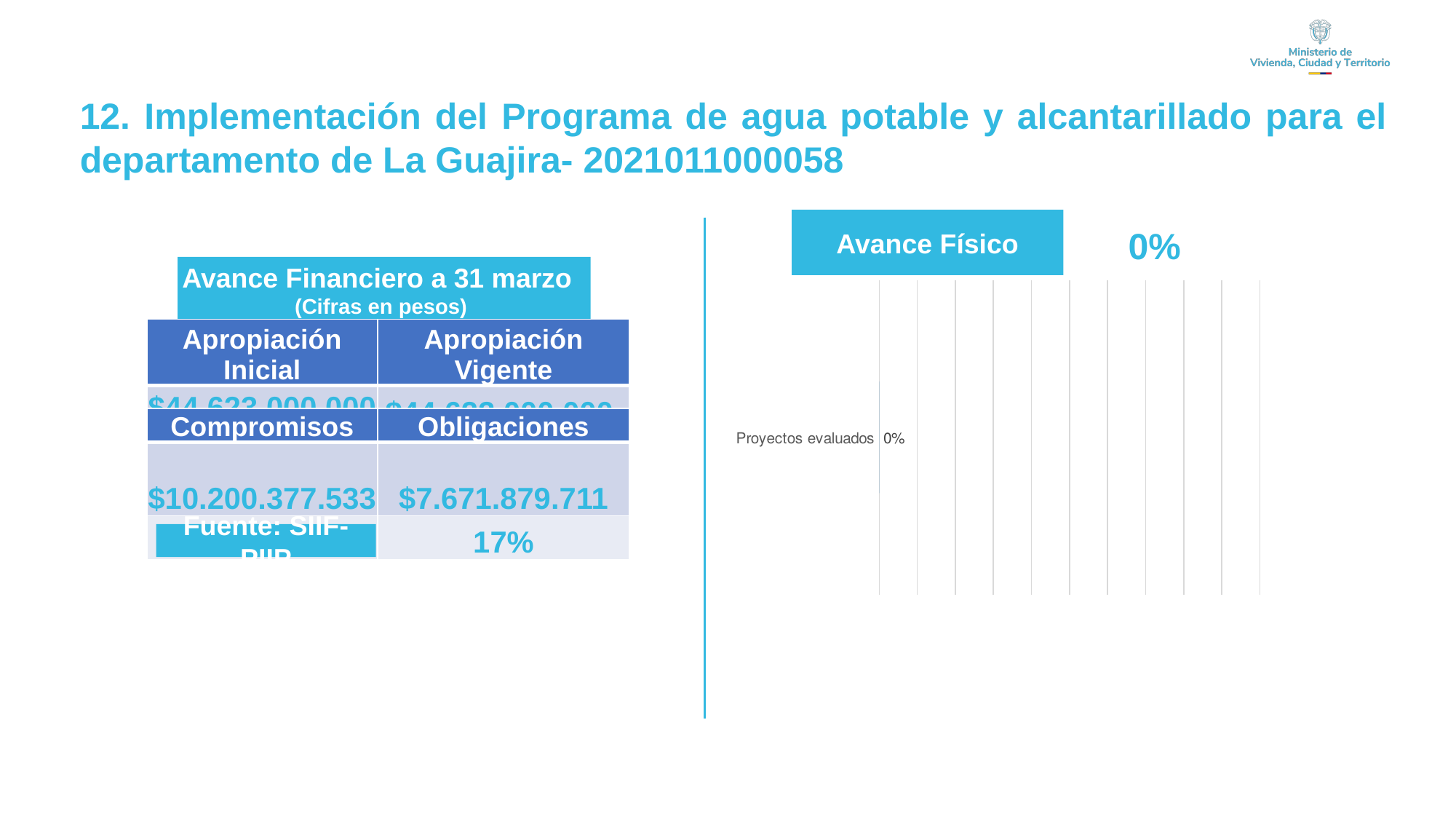

12. Implementación del Programa de agua potable y alcantarillado para el departamento de La Guajira- 2021011000058
Avance Físico
 0%
Avance Financiero a 31 marzo
(Cifras en pesos)

### Chart

| Category |  |
|---|---|
| Proyectos evaluados | 0.0 |
|  |  |  |
| --- | --- | --- |
| Apropiación Inicial | Apropiación Vigente |
| --- | --- |
| $44.623.000.000 | $44.623.000.000 |
| Compromisos | Obligaciones |
| --- | --- |
| $10.200.377.533 | $7.671.879.711 |
| 23% | 17% |
Fuente: SIIF-PIIP